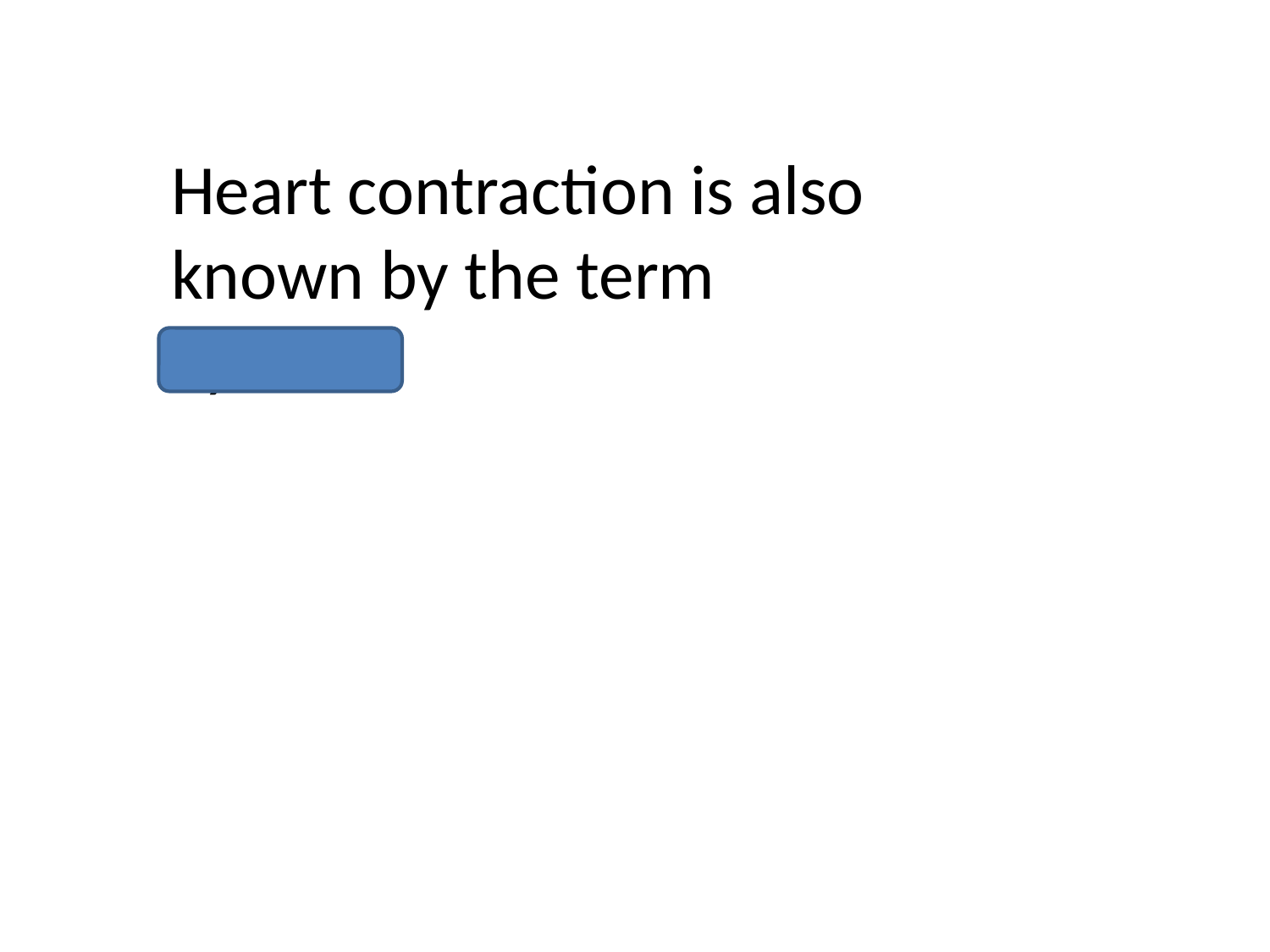

Heart contraction is also known by the term Systole.